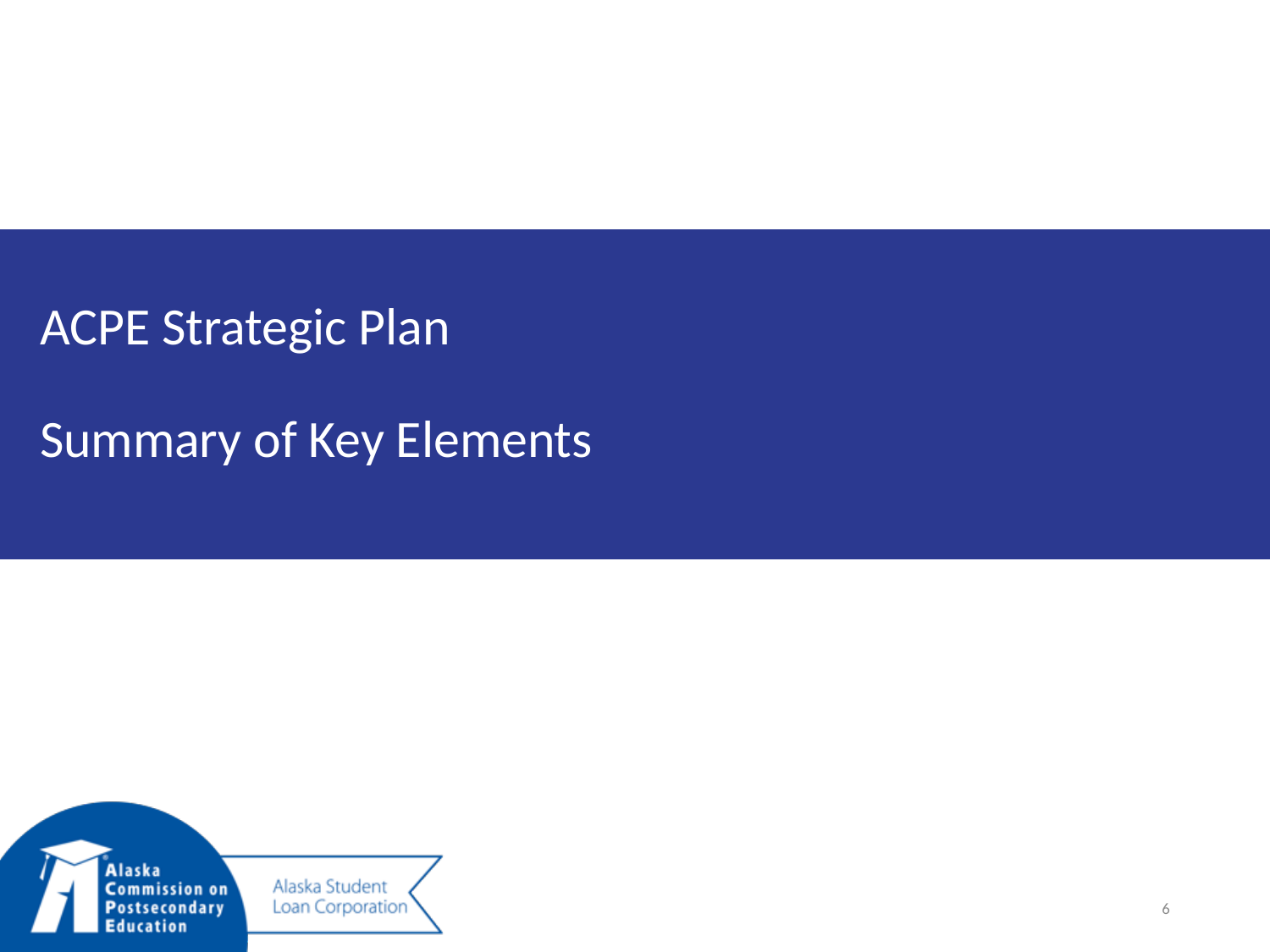

# ACPE Strategic Plan Summary of Key Elements
6